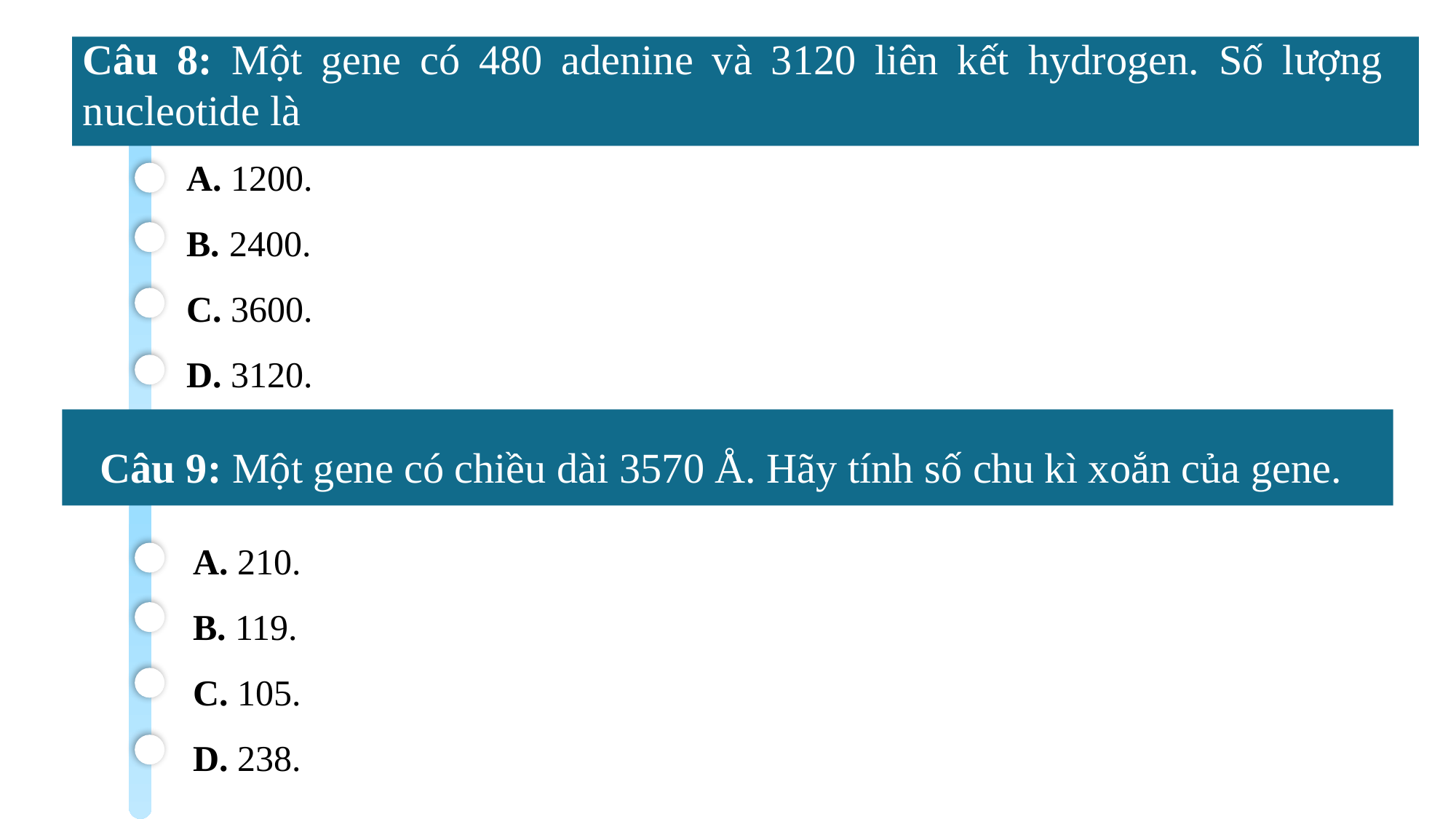

Câu 8: Một gene có 480 adenine và 3120 liên kết hydrogen. Số lượng nucleotide là

A. 1200.
B. 2400.
C. 3600.
D. 3120.

Câu 9: Một gene có chiều dài 3570 Å. Hãy tính số chu kì xoắn của gene.

A. 210.
B. 119.
C. 105.
D. 238.